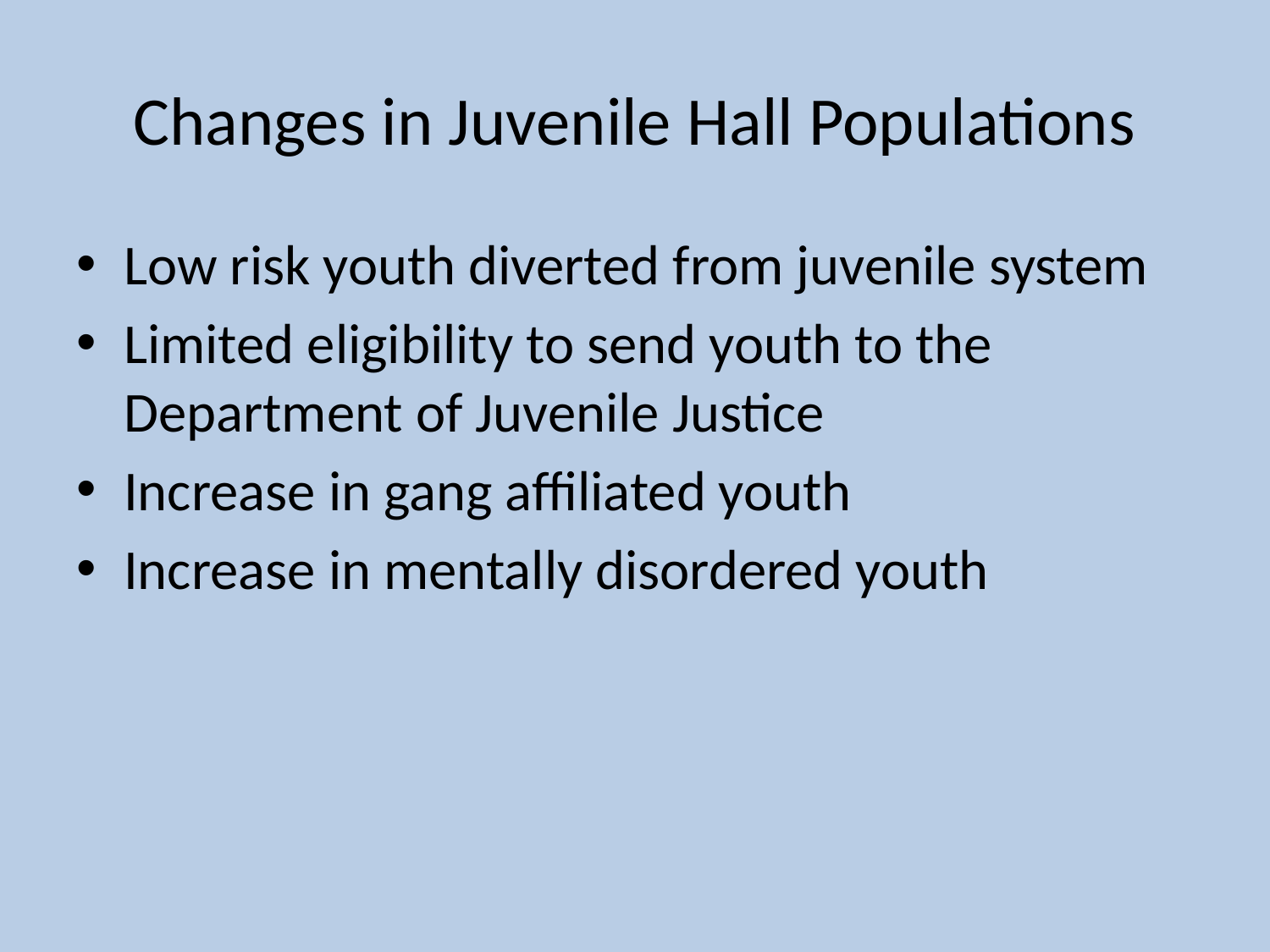

# Changes in Juvenile Hall Populations
Low risk youth diverted from juvenile system
Limited eligibility to send youth to the Department of Juvenile Justice
Increase in gang affiliated youth
Increase in mentally disordered youth